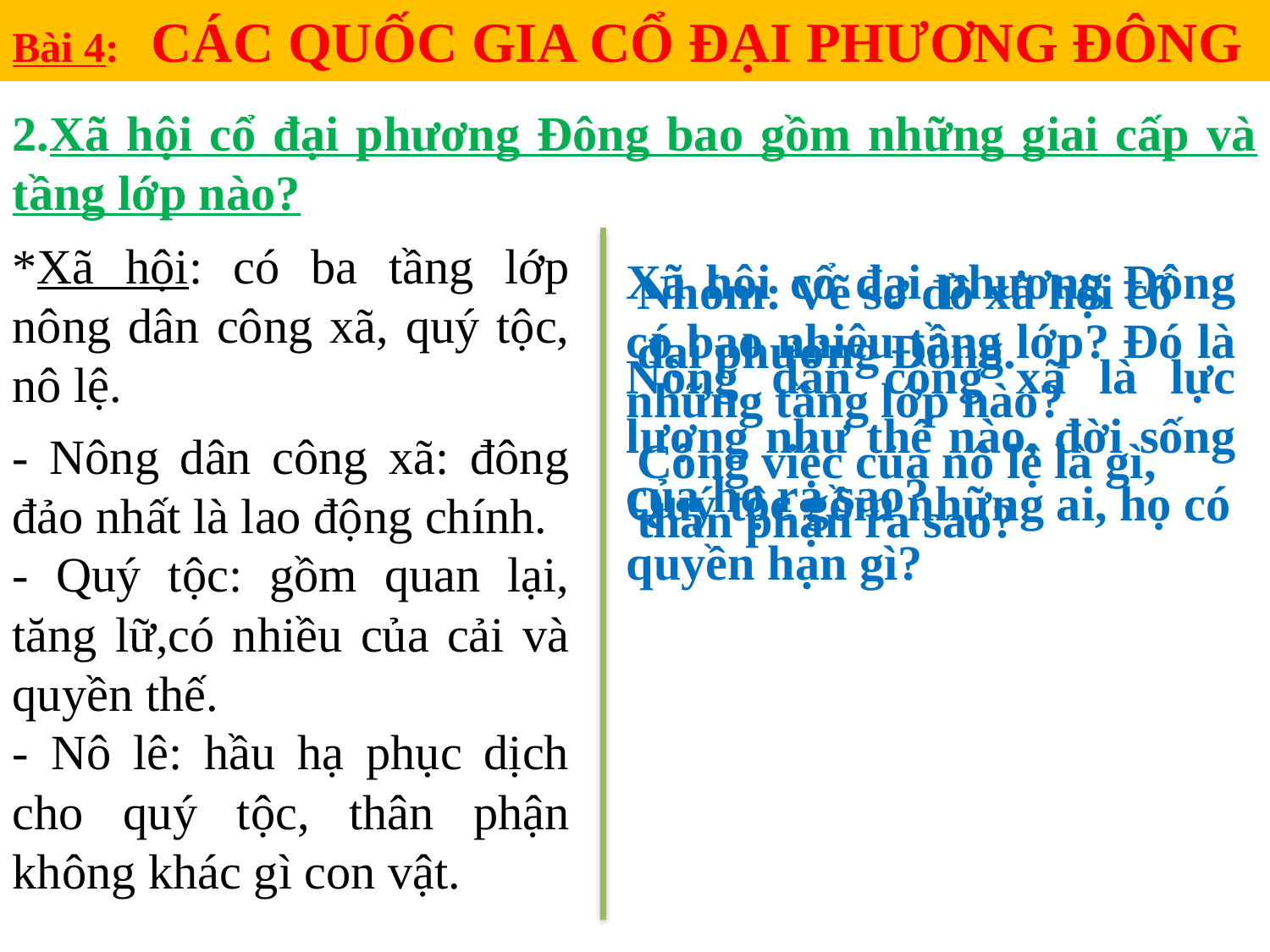

Bài 4:   CÁC QUỐC GIA CỔ ĐẠI PHƯƠNG ĐÔNG
2.Xã hội cổ đại phương Đông bao gồm những giai cấp và tầng lớp nào?
*Xã hội: có ba tầng lớp nông dân công xã, quý tộc, nô lệ.
Xã hội cổ đại phương Đông có bao nhiêu tầng lớp? Đó là những tầng lớp nào?
Nhóm: Vẽ sơ đồ xã hội cổ đại phương Đông.
Nông dân công xã là lực lượng như thế nào, đời sống của họ ra sao?
- Nông dân công xã: đông đảo nhất là lao động chính.
- Quý tộc: gồm quan lại, tăng lữ,có nhiều của cải và quyền thế.
- Nô lê: hầu hạ phục dịch cho quý tộc, thân phận không khác gì con vật.
Công việc của nô lệ là gì, thân phận ra sao?
Quý tộc gồm những ai, họ có quyền hạn gì?